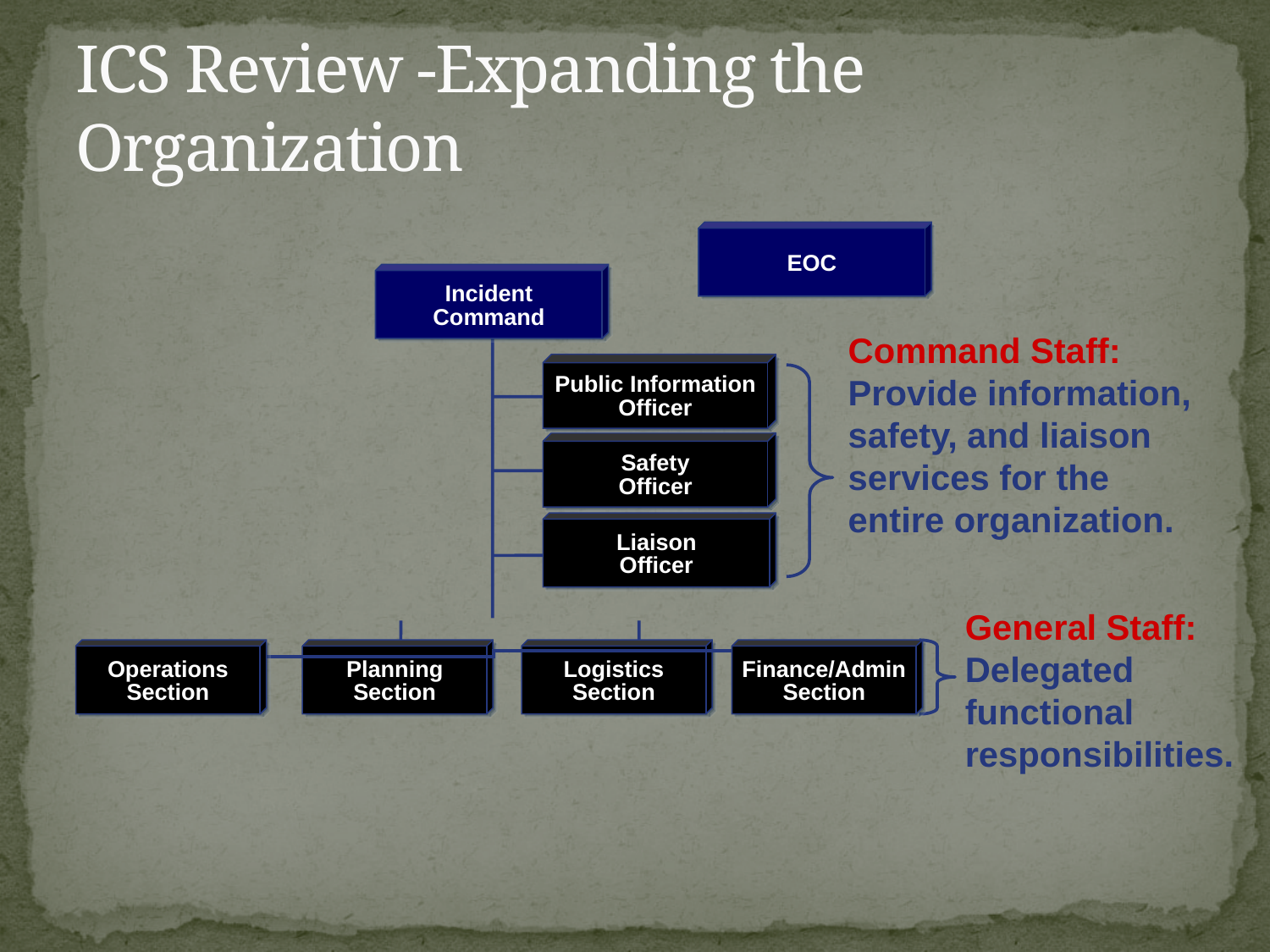

# ICS Review -Expanding the Organization
EOC
Incident
Command
Command Staff:  Provide information, safety, and liaison services for the entire organization.

Public Information
Officer

Safety
Officer

Liaison
Officer

General Staff: Delegated functional responsibilities.

Operations
Section
Planning
Section
Logistics
Section
Finance/Admin
Section